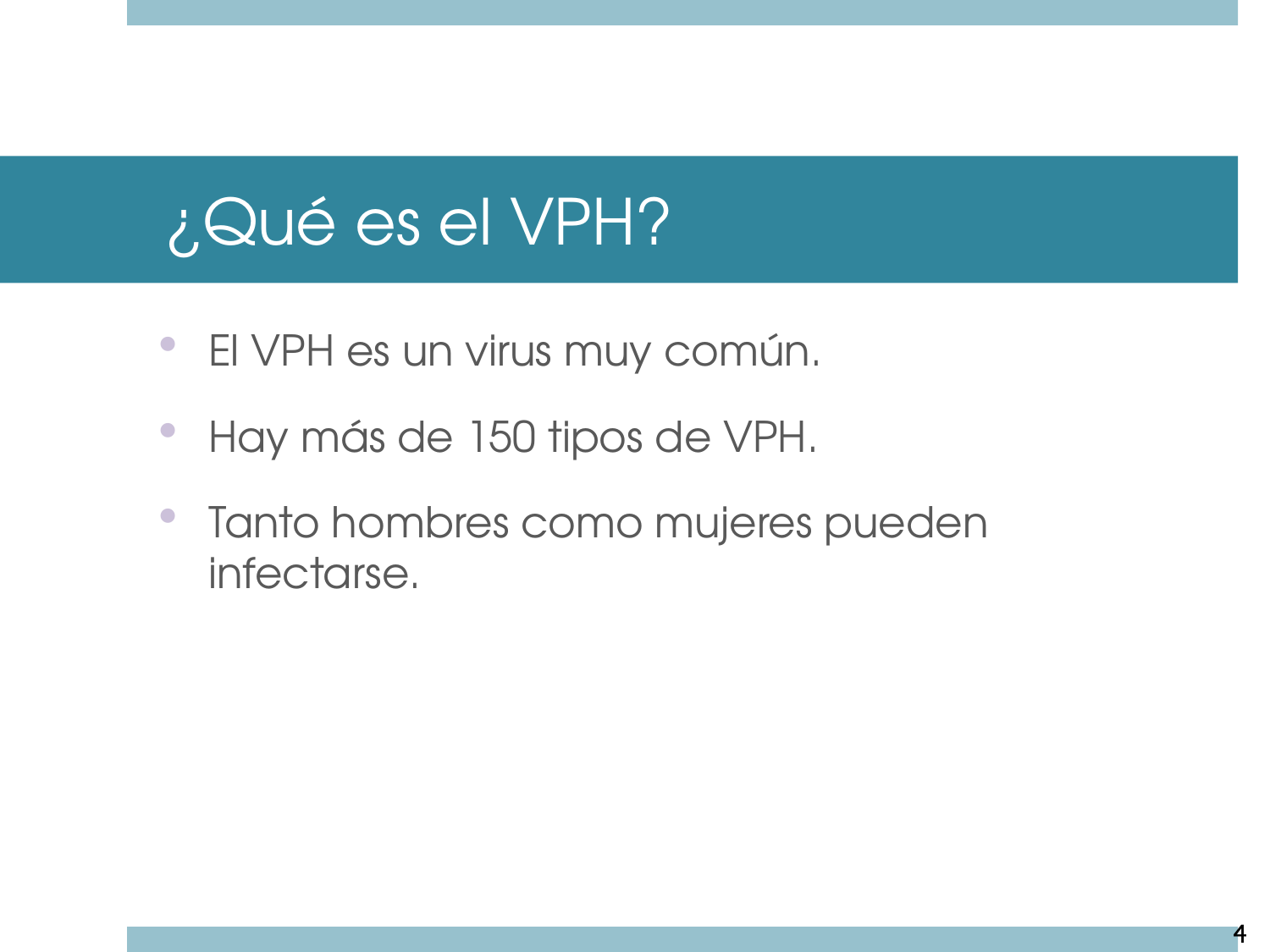

# ¿Qué es el VPH?
El VPH es un virus muy común.
Hay más de 150 tipos de VPH.
Tanto hombres como mujeres pueden infectarse.
4